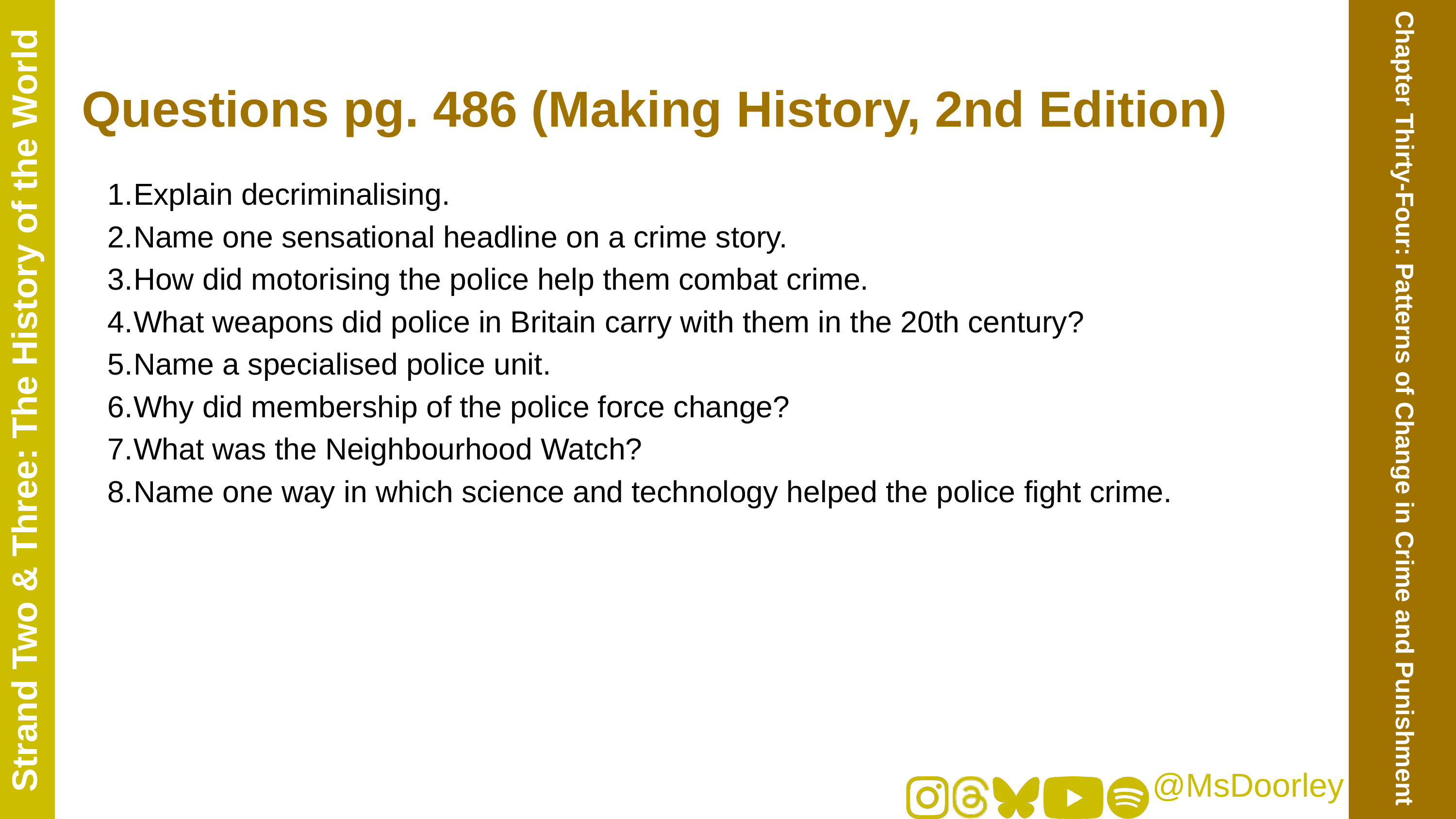

Questions pg. 486 (Making History, 2nd Edition)
Explain decriminalising.
Name one sensational headline on a crime story.
How did motorising the police help them combat crime.
What weapons did police in Britain carry with them in the 20th century?
Name a specialised police unit.
Why did membership of the police force change?
What was the Neighbourhood Watch?
Name one way in which science and technology helped the police fight crime.
Strand Two & Three: The History of the World
Chapter Thirty-Four: Patterns of Change in Crime and Punishment

@MsDoorley